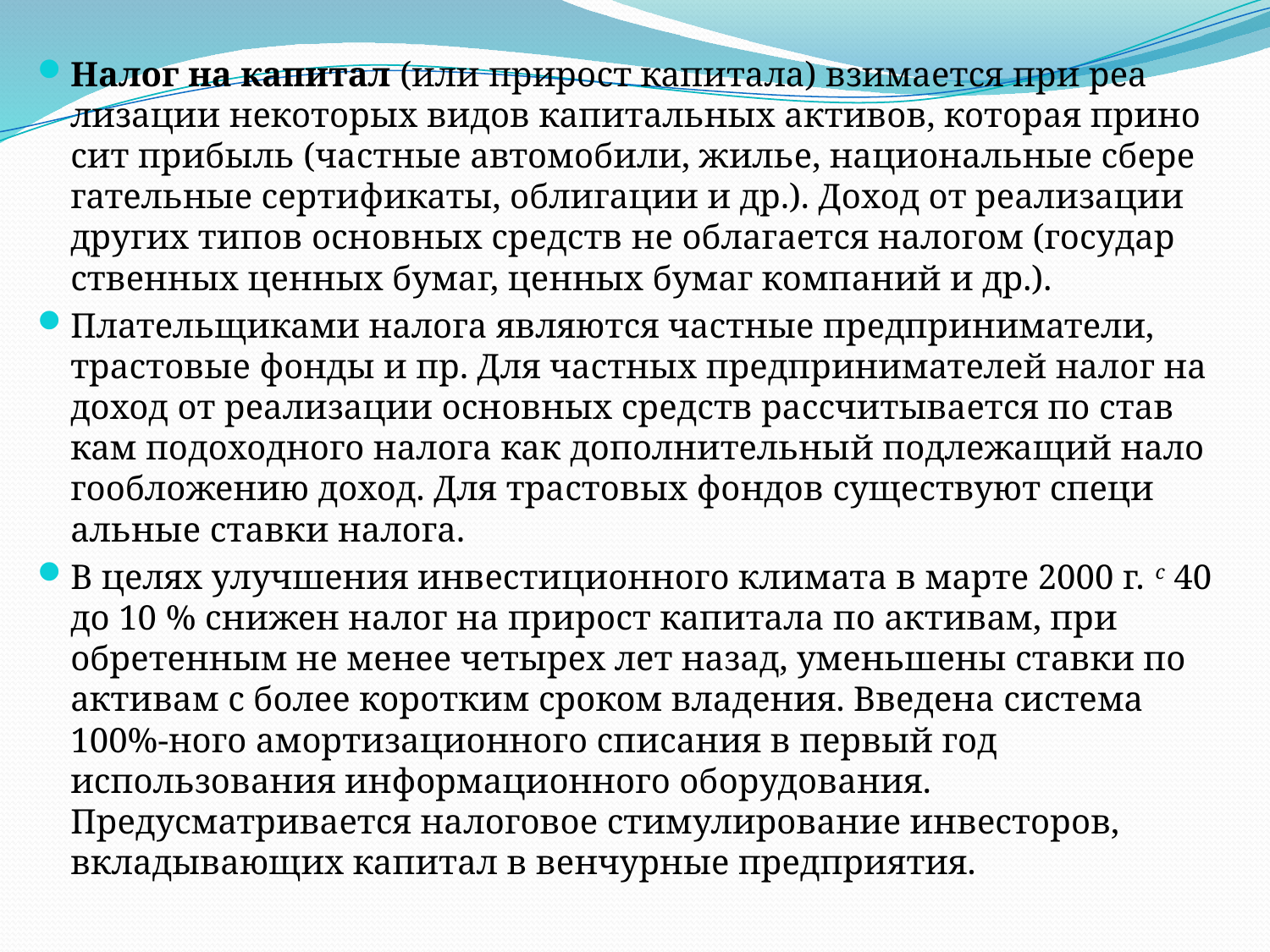

Налог на капитал (или прирост капитала) взимается при реа­лизации некоторых видов капитальных активов, которая прино­сит прибыль (частные автомобили, жилье, национальные сбере­гательные сертификаты, облигации и др.). Доход от реализации других типов основных средств не облагается налогом (государ­ственных ценных бумаг, ценных бумаг компаний и др.).
Плательщиками налога являются частные предприниматели, трастовые фонды и пр. Для частных предпринимателей налог на доход от реализации основных средств рассчитывается по став­кам подоходного налога как дополнительный подлежащий нало­гообложению доход. Для трастовых фондов существуют специ­альные ставки налога.
В целях улучшения инвестиционного климата в марте 2000 г. с 40 до 10 % снижен налог на прирост капитала по активам, при­обретенным не менее четырех лет назад, уменьшены ставки по активам с более коротким сроком владения. Введена система 100%-ного амортизационного списания в первый год использования информационного оборудования. Предусматривается на­логовое стимулирование инвесторов, вкладывающих капитал в венчурные предприятия.